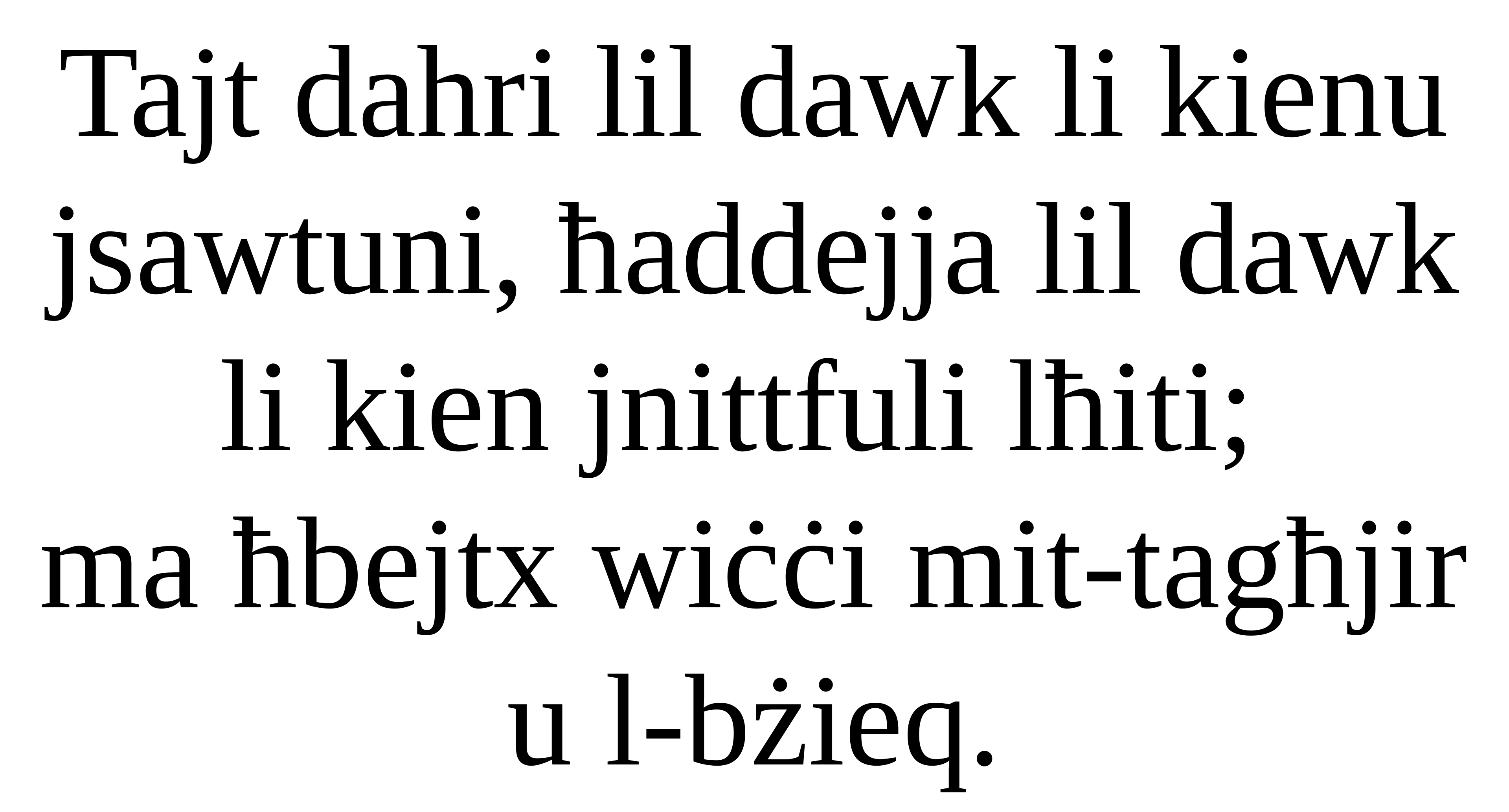

Tajt dahri lil dawk li kienu jsawtuni, ħaddejja lil dawk li kien jnittfuli lħiti;
ma ħbejtx wiċċi mit-tagħjir u l-bżieq.